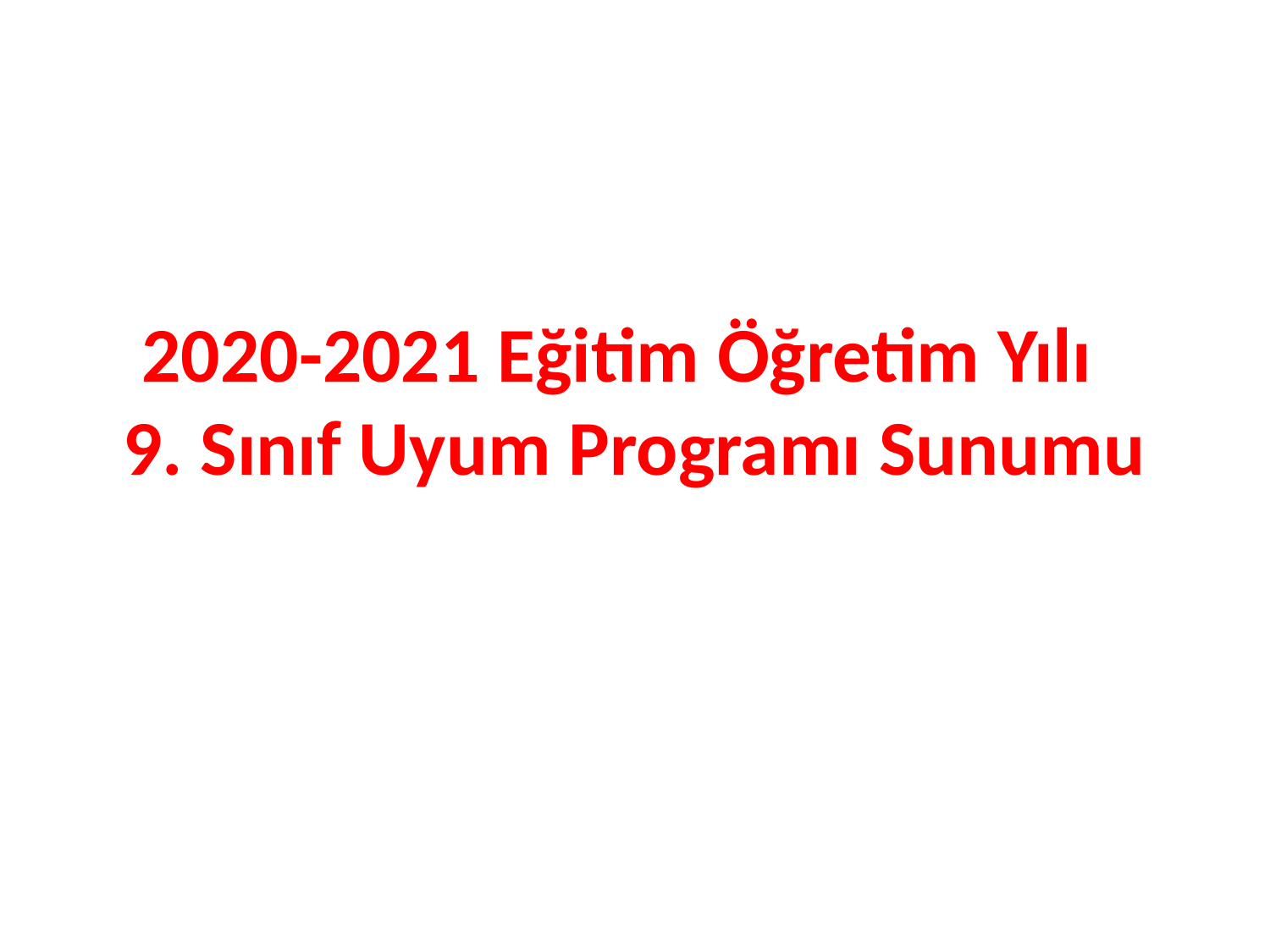

# 2020-2021 Eğitim Öğretim Yılı 9. Sınıf Uyum Programı Sunumu